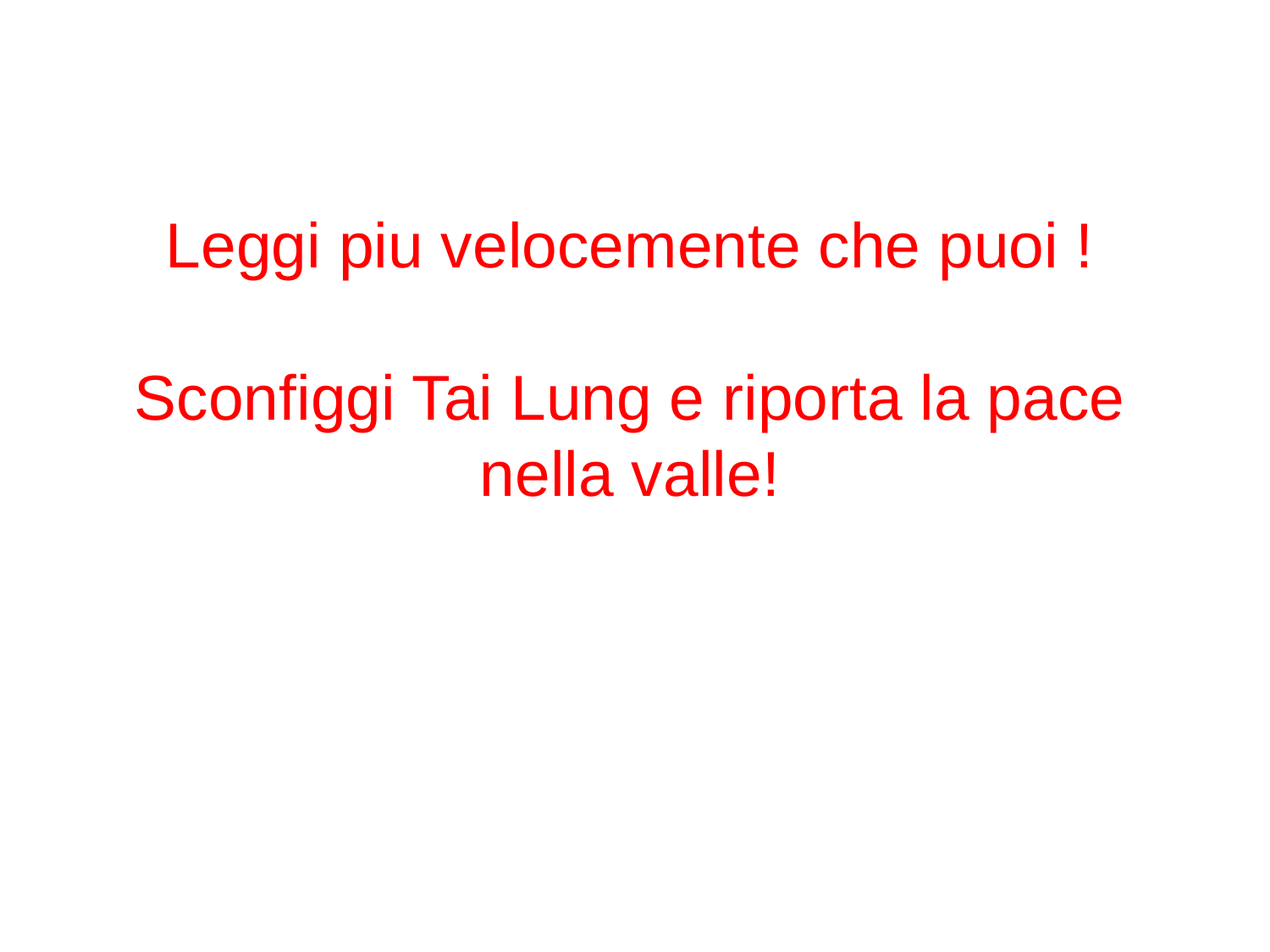

# Leggi piu velocemente che puoi ! Sconfiggi Tai Lung e riporta la pace nella valle!